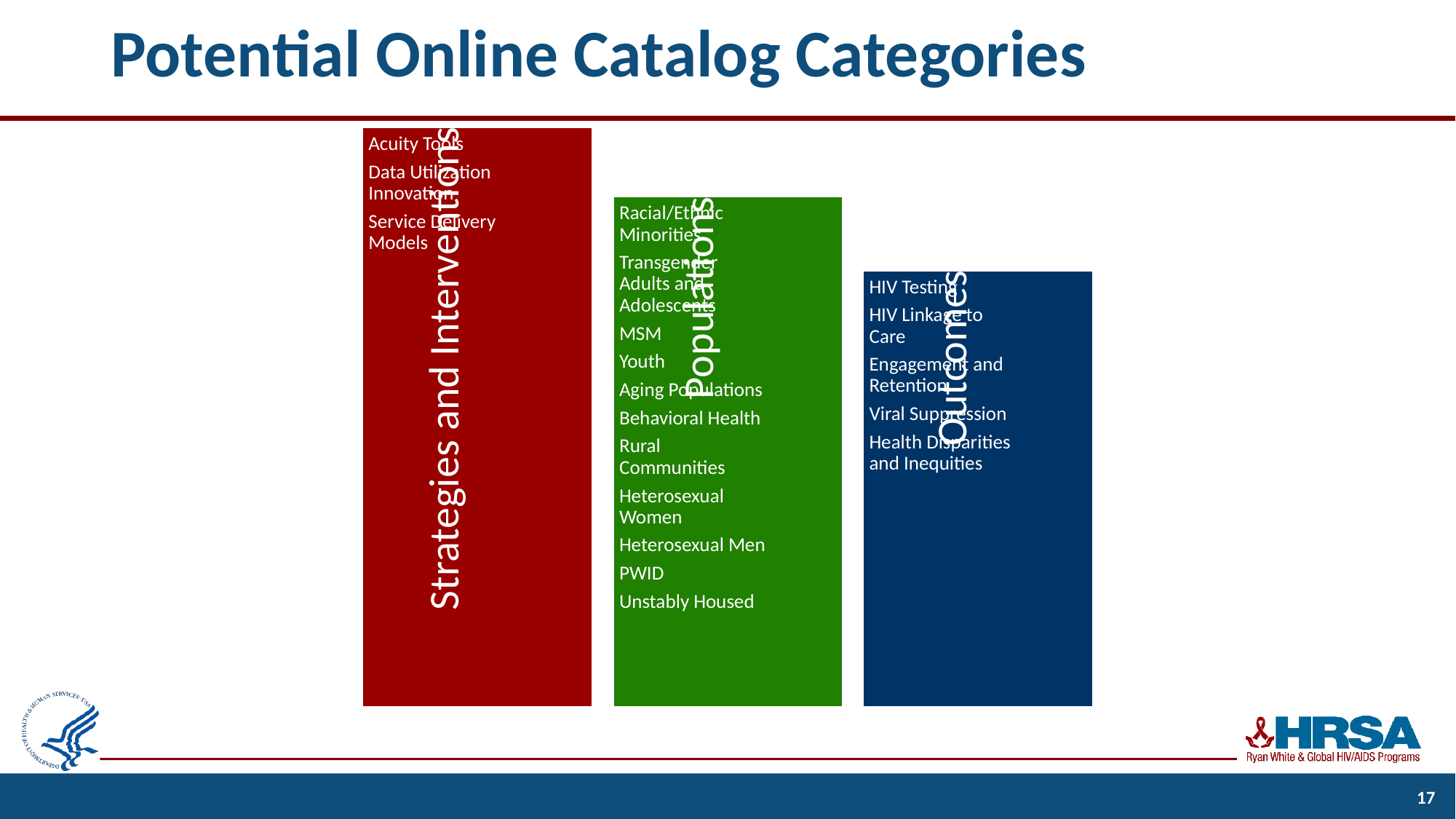

# Potential Online Catalog Categories
Outcomes
Populations
Strategies and Interventions
Acuity Tools
Data Utilization Innovation
Service Delivery Models
Racial/Ethnic Minorities
Transgender Adults and Adolescents
MSM
Youth
Aging Populations
Behavioral Health
Rural Communities
Heterosexual Women
Heterosexual Men
PWID
Unstably Housed
HIV Testing
HIV Linkage to Care
Engagement and Retention
Viral Suppression
Health Disparities and Inequities
17